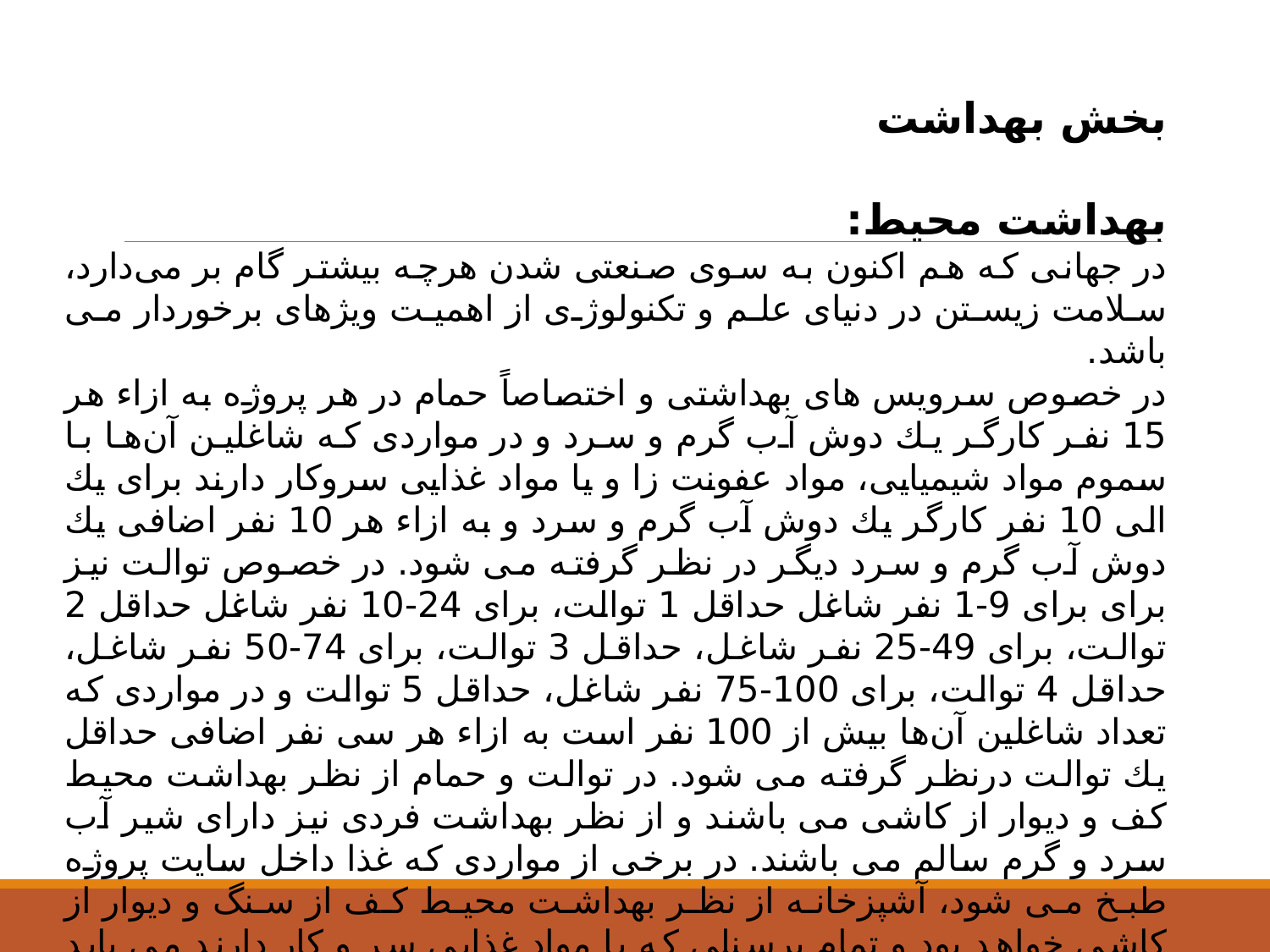

بخش بهداشت

بهداشت محیط:
در جهانی كه هم اكنون به سوی صنعتی شدن هرچه بیشتر گام بر می‌دارد، سلامت زیستن در دنیای علم و تكنولوژی از اهمیت ویژهای برخوردار می باشد.
در خصوص سرویس های بهداشتی و اختصاصاً حمام در هر پروژه به ازاء هر 15 نفر كارگر یك دوش آب گرم و سرد و در مواردی كه شاغلین آن‌ها با سموم مواد شیمیایی، مواد عفونت زا و یا مواد غذایی سروكار دارند برای یك الی 10 نفر كارگر یك دوش آب گرم و سرد و به ازاء هر 10 نفر اضافی یك دوش آب گرم و سرد دیگر در نظر گرفته می شود. در خصوص توالت نیز برای برای 9-1 نفر شاغل حداقل 1 توالت، برای 24-10 نفر شاغل حداقل 2 توالت، برای 49-25 نفر شاغل، حداقل 3 توالت، برای 74-50 نفر شاغل، حداقل 4 توالت، برای 100-75 نفر شاغل، حداقل 5 توالت و در مواردی كه تعداد شاغلین آن‌ها بیش از 100 نفر است به ازاء هر سی نفر اضافی حداقل یك توالت درنظر گرفته می شود. در توالت و حمام از نظر بهداشت محیط كف و دیوار از كاشی می باشند و از نظر بهداشت فردی نیز دارای شیر آب سرد و گرم سالم می باشند. در برخی از مواردی كه غذا داخل سایت پروژه طبخ می شود، آشپزخانه از نظر بهداشت محیط كف از سنگ و دیوار از كاشی خواهد بود و تمام پرسنلی كه با مواد غذایی سر و كار دارند می باید كارت سلامت داشته باشند. محل اسكان نیز در پروژه هایی كه كارگران مقیم می باشند از نظر بهداشتی بسیار حائز اهمیت می باشد زیرا می تواند منشأ انتقال بیماری قرار بگیرد.